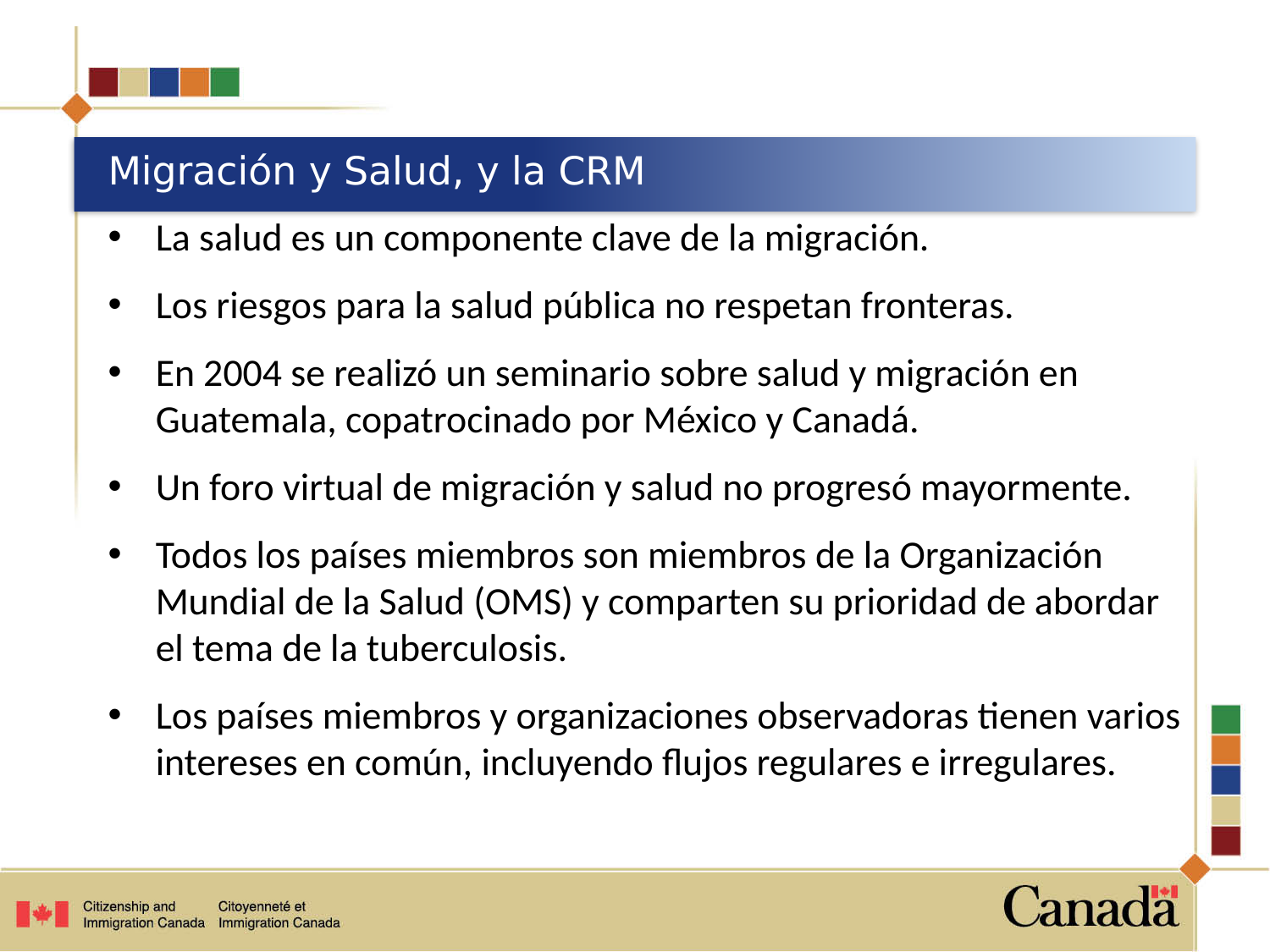

# Migración y Salud, y la CRM
La salud es un componente clave de la migración.
Los riesgos para la salud pública no respetan fronteras.
En 2004 se realizó un seminario sobre salud y migración en Guatemala, copatrocinado por México y Canadá.
Un foro virtual de migración y salud no progresó mayormente.
Todos los países miembros son miembros de la Organización Mundial de la Salud (OMS) y comparten su prioridad de abordar el tema de la tuberculosis.
Los países miembros y organizaciones observadoras tienen varios intereses en común, incluyendo flujos regulares e irregulares.